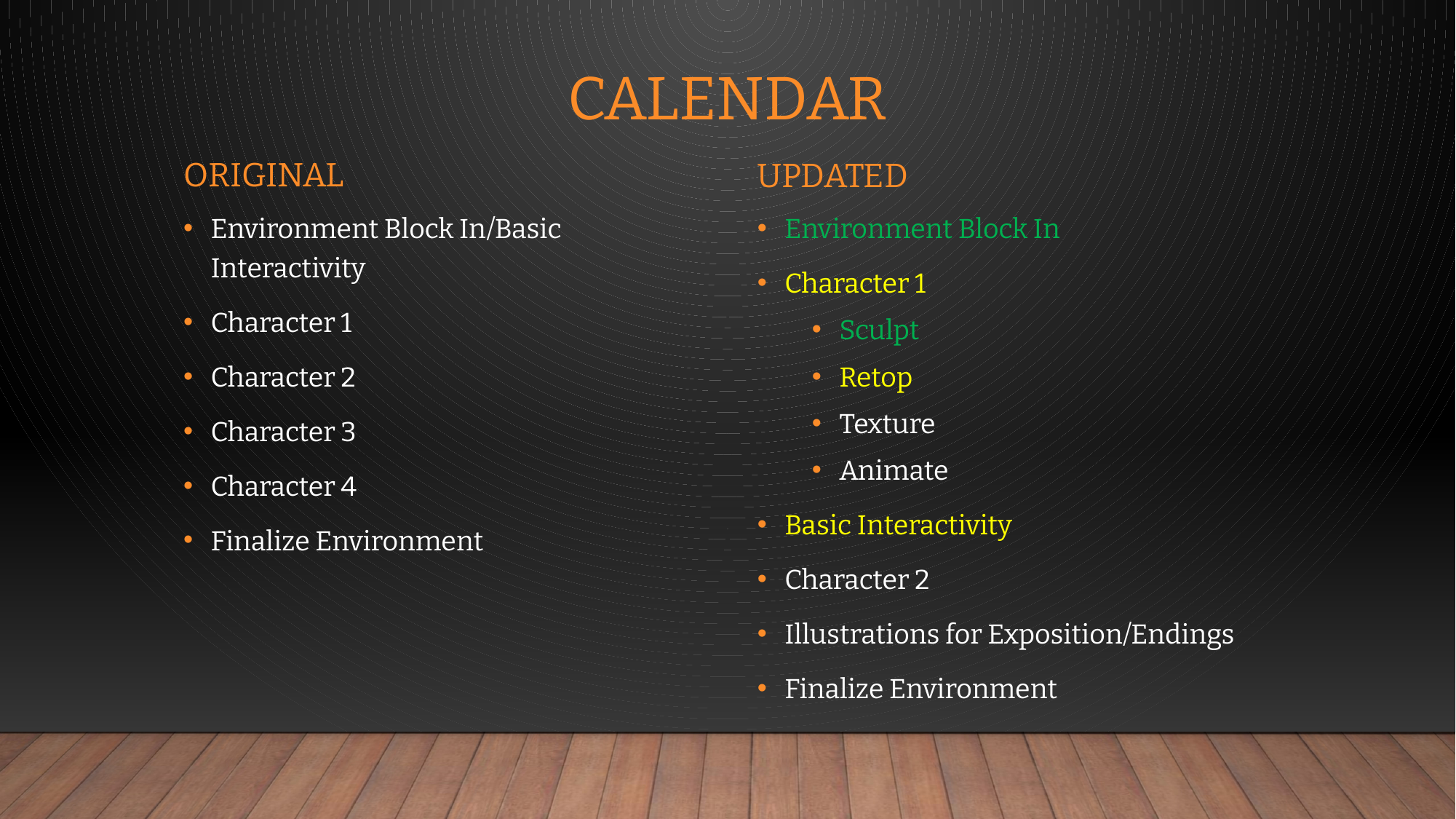

# Calendar
Original
Updated
Environment Block In
Character 1
Sculpt
Retop
Texture
Animate
Basic Interactivity
Character 2
Illustrations for Exposition/Endings
Finalize Environment
Environment Block In/Basic Interactivity
Character 1
Character 2
Character 3
Character 4
Finalize Environment